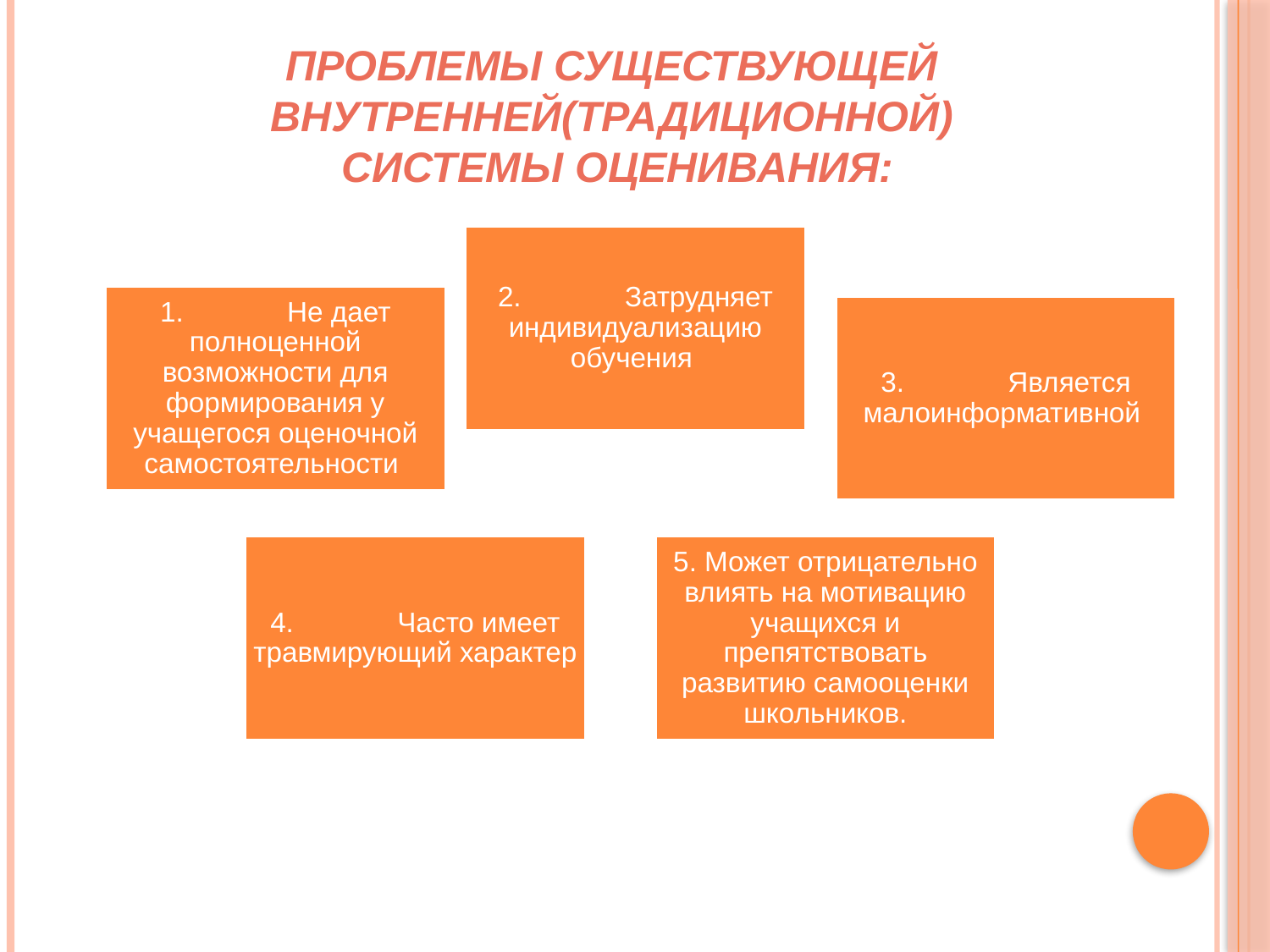

# Проблемы существующей  внутренней(традиционной) системы оценивания:
2.	Затрудняет индивидуализацию обучения
1.	Не дает полноценной возможности для формирования у учащегося оценочной самостоятельности
3.	Является малоинформативной
4.	Часто имеет травмирующий характер
5. Может отрицательно влиять на мотивацию учащихся и препятствовать развитию самооценки школьников.